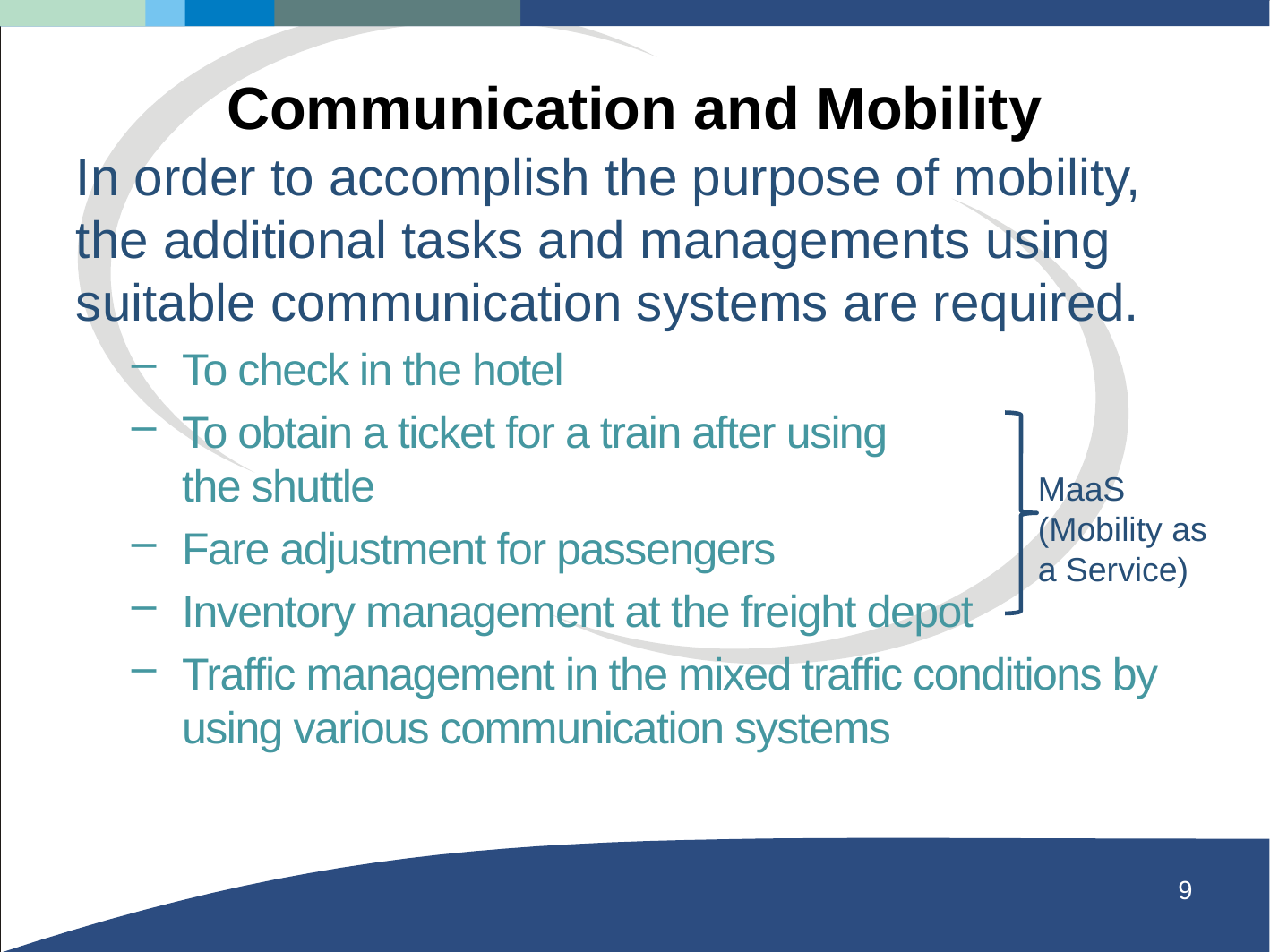

# Communication and Mobility
In order to accomplish the purpose of mobility, the additional tasks and managements using suitable communication systems are required.
To check in the hotel
To obtain a ticket for a train after using
the shuttle
Fare adjustment for passengers
Inventory management at the freight depot
Traffic management in the mixed traffic conditions by using various communication systems

MaaS
(Mobility as a Service)
9